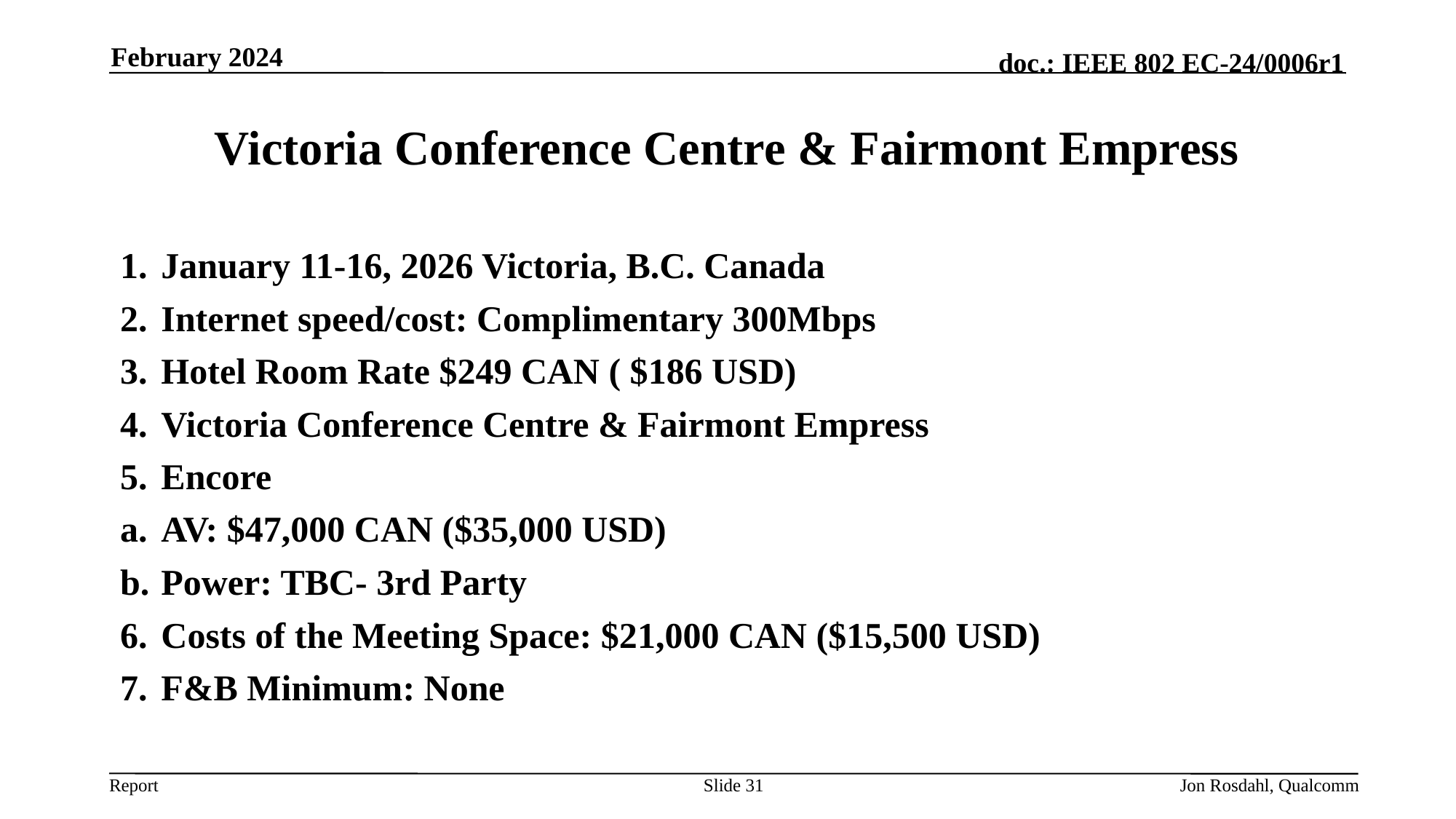

February 2024
Victoria Conference Centre & Fairmont Empress
January 11-16, 2026 Victoria, B.C. Canada
Internet speed/cost: Complimentary 300Mbps
Hotel Room Rate $249 CAN ( $186 USD)
Victoria Conference Centre & Fairmont Empress
Encore
AV: $47,000 CAN ($35,000 USD)
Power: TBC- 3rd Party
Costs of the Meeting Space: $21,000 CAN ($15,500 USD)
F&B Minimum: None
Slide 31
Jon Rosdahl, Qualcomm